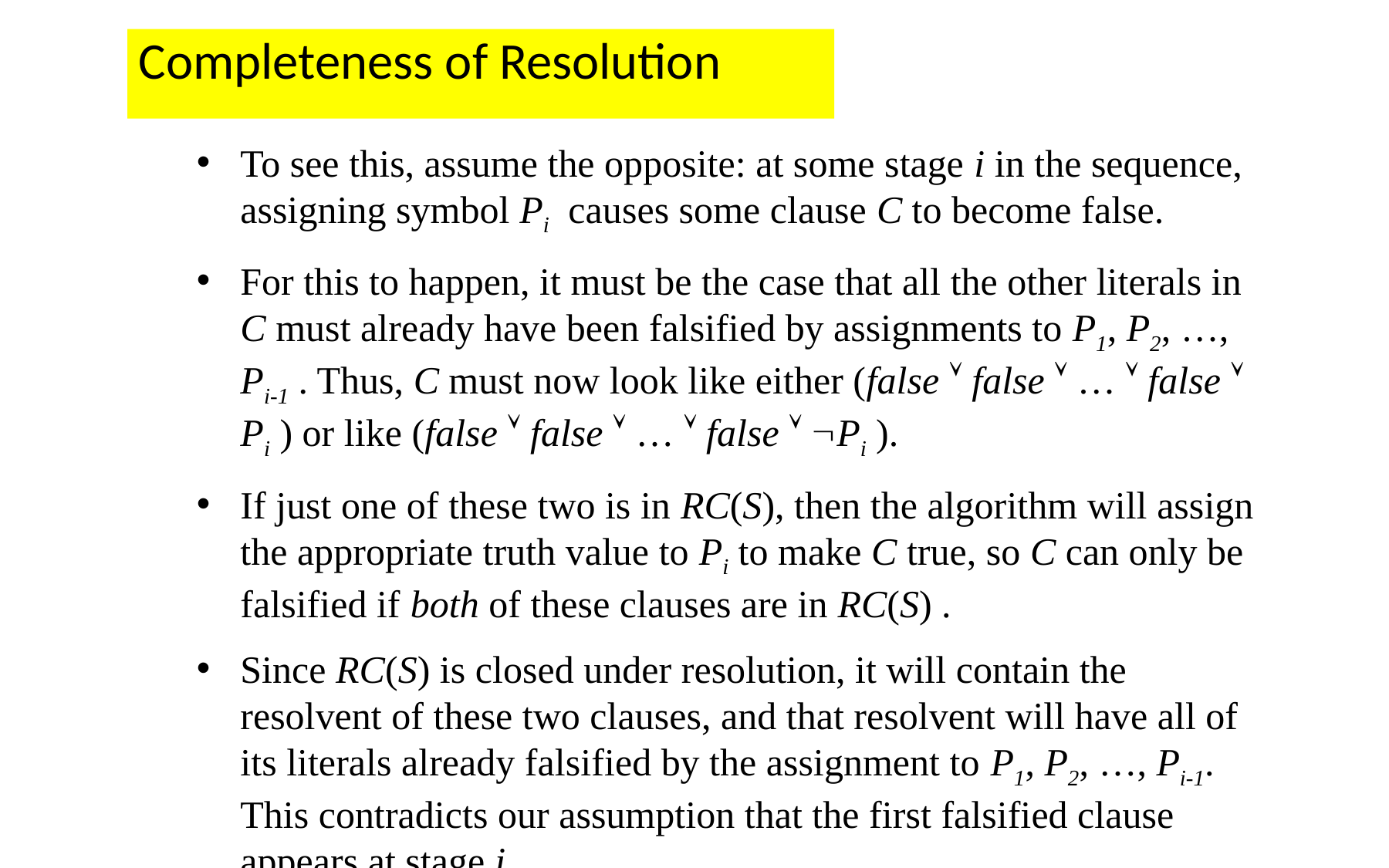

Completeness of Resolution
To see this, assume the opposite: at some stage i in the sequence, assigning symbol Pi  causes some clause C to become false.
For this to happen, it must be the case that all the other literals in C must already have been falsified by assignments to P1, P2, …, Pi-1 . Thus, C must now look like either (false ∨ false ∨ … ∨ false ∨ Pi ) or like (false ∨ false ∨ … ∨ false ∨ ¬Pi ).
If just one of these two is in RC(S), then the algorithm will assign the appropriate truth value to Pi to make C true, so C can only be falsified if both of these clauses are in RC(S) .
Since RC(S) is closed under resolution, it will contain the resolvent of these two clauses, and that resolvent will have all of its literals already falsified by the assignment to P1, P2, …, Pi-1.  This contradicts our assumption that the first falsified clause appears at stage i.